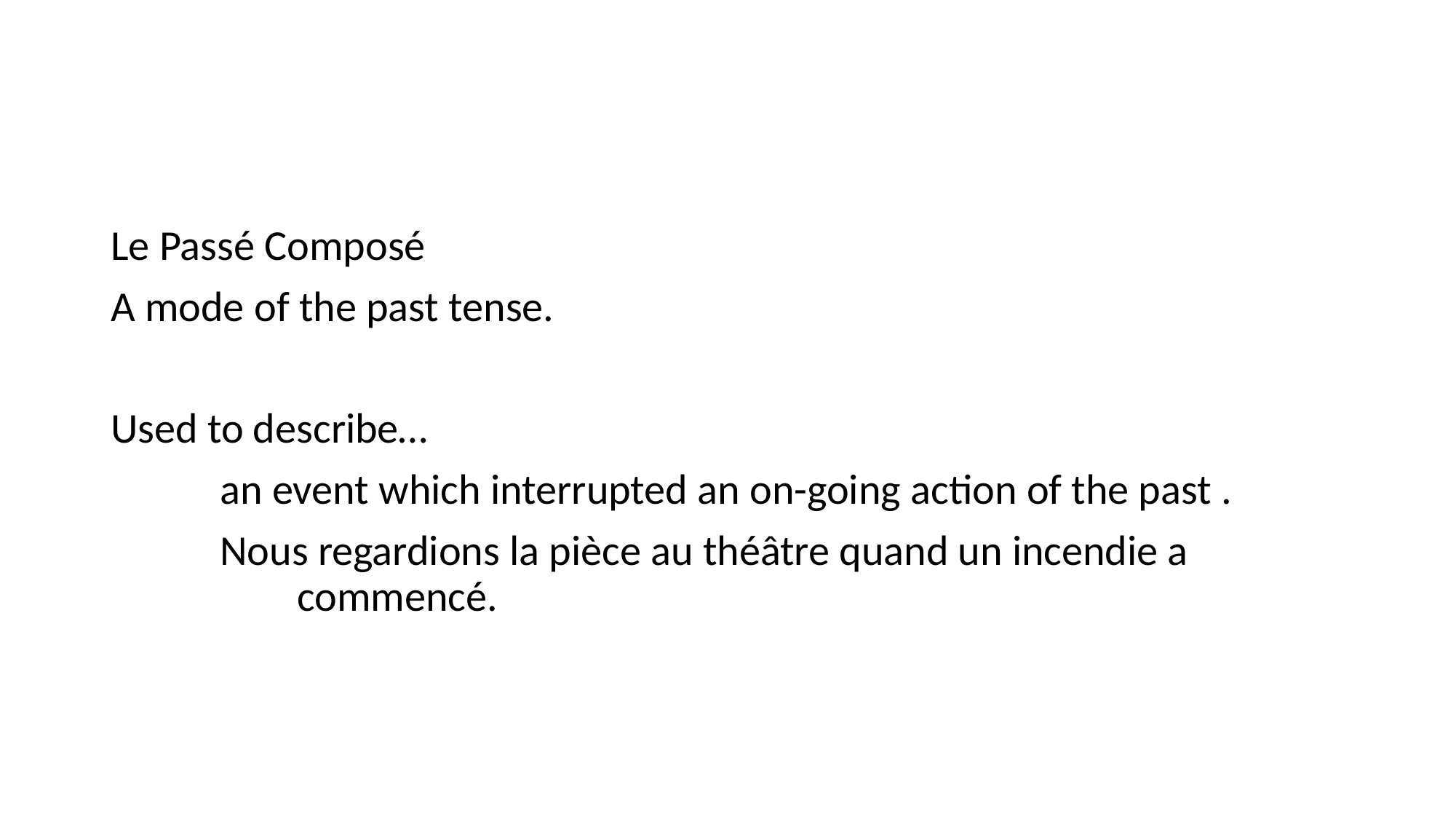

#
Le Passé Composé
A mode of the past tense.

Used to describe…
	an event which interrupted an on-going action of the past .
	Nous regardions la pièce au théâtre quand un incendie a 			        commencé.